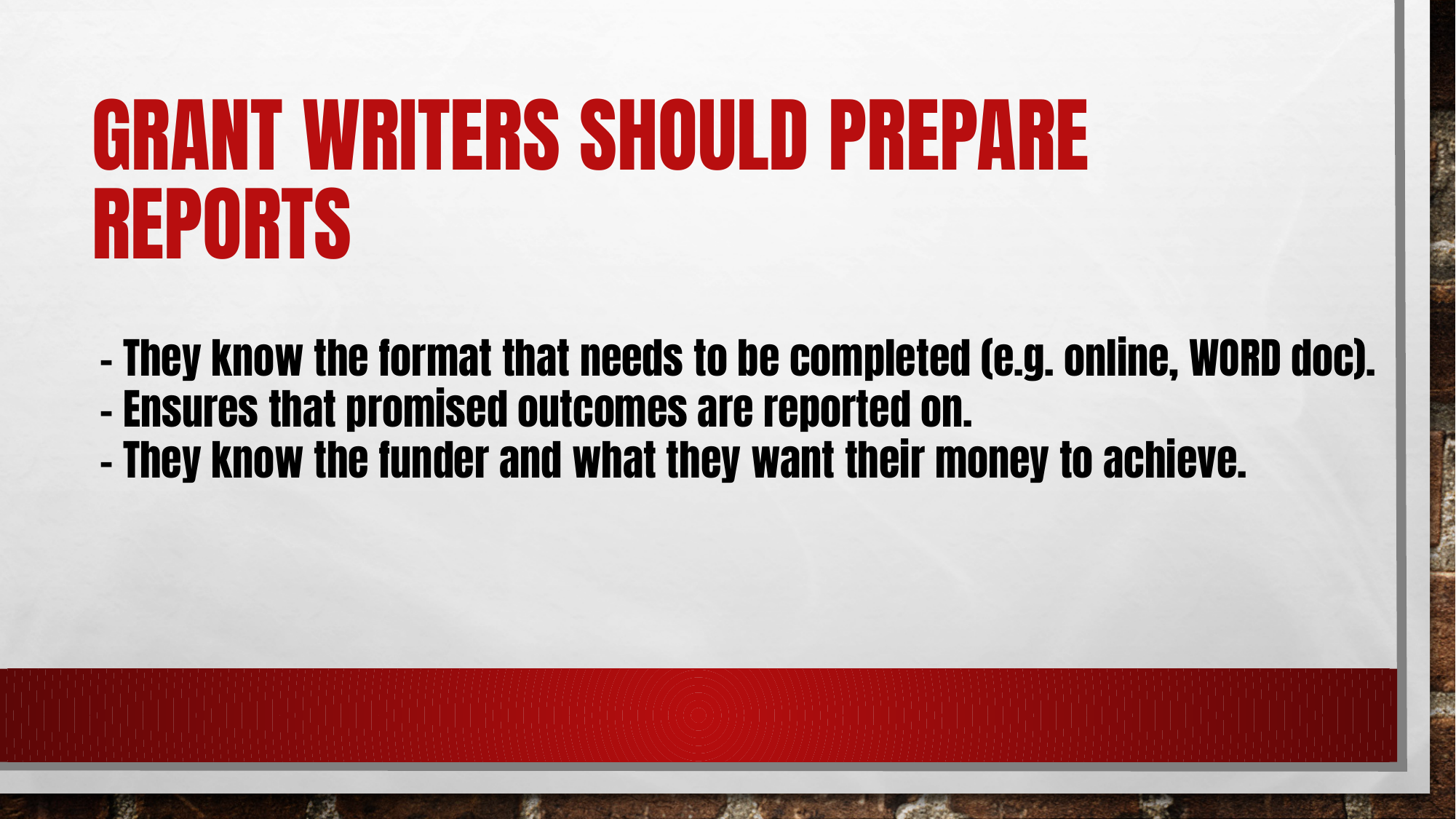

# Grant writers should prepare reports
- They know the format that needs to be completed (e.g. online, WORD doc).
- Ensures that promised outcomes are reported on.
- They know the funder and what they want their money to achieve.